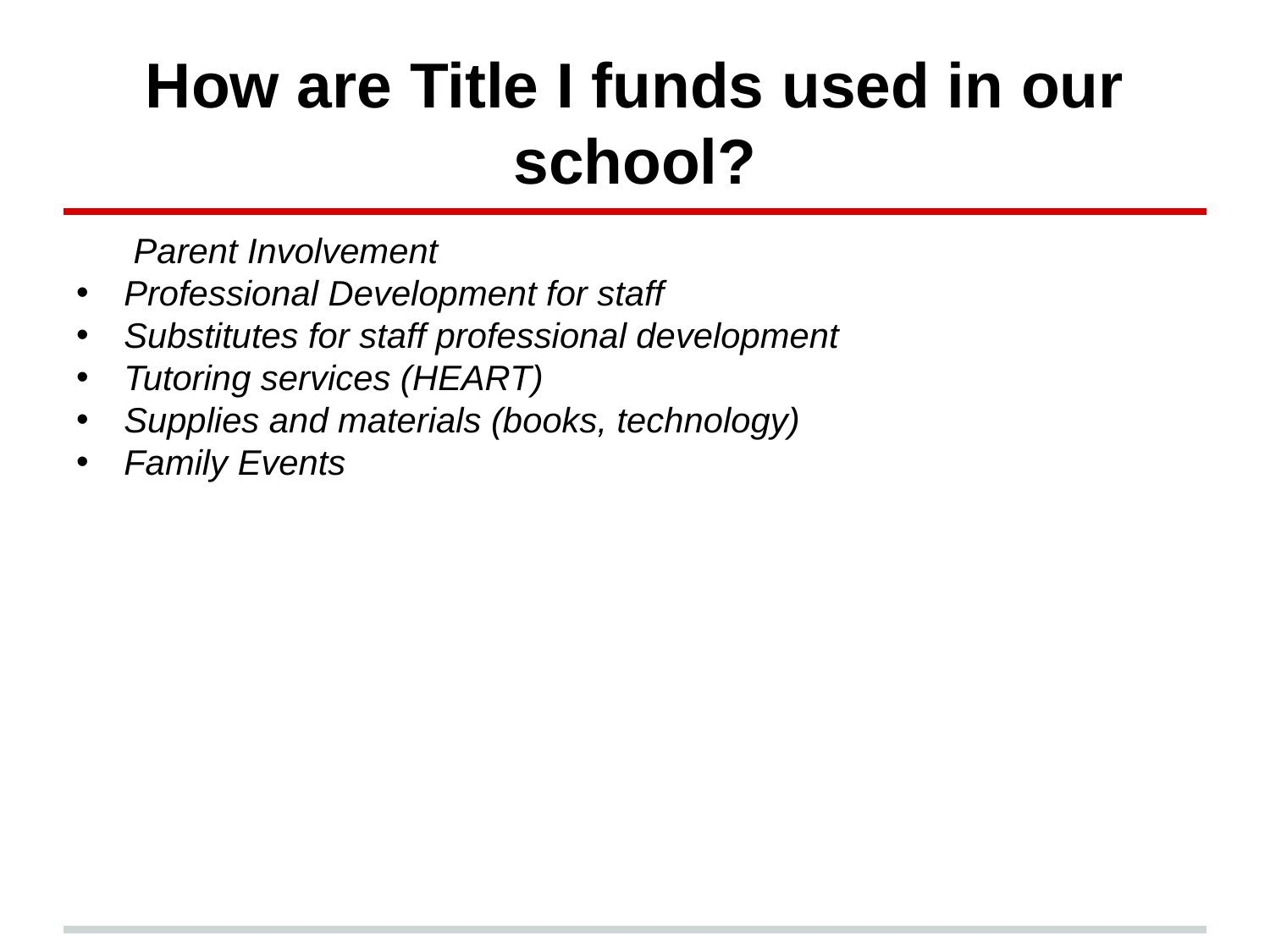

# How are Title I funds used in our school?
 Parent Involvement
Professional Development for staff
Substitutes for staff professional development
Tutoring services (HEART)
Supplies and materials (books, technology)
Family Events